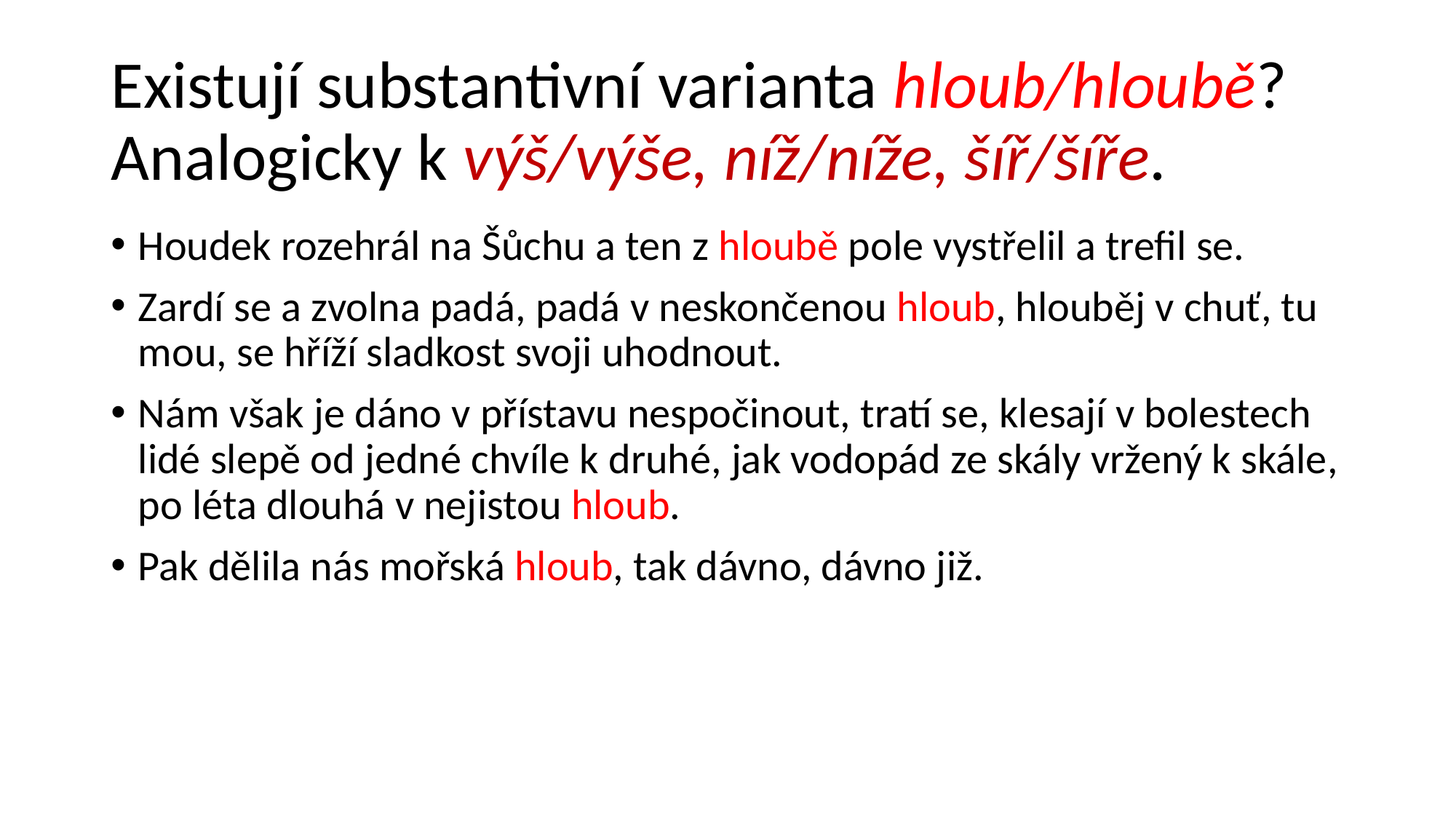

# Existují substantivní varianta hloub/hloubě? Analogicky k výš/výše, níž/níže, šíř/šíře.
Houdek rozehrál na Šůchu a ten z hloubě pole vystřelil a trefil se.
Zardí se a zvolna padá, padá v neskončenou hloub, hlouběj v chuť, tu mou, se hříží sladkost svoji uhodnout.
Nám však je dáno v přístavu nespočinout, tratí se, klesají v bolestech lidé slepě od jedné chvíle k druhé, jak vodopád ze skály vržený k skále, po léta dlouhá v nejistou hloub.
Pak dělila nás mořská hloub, tak dávno, dávno již.